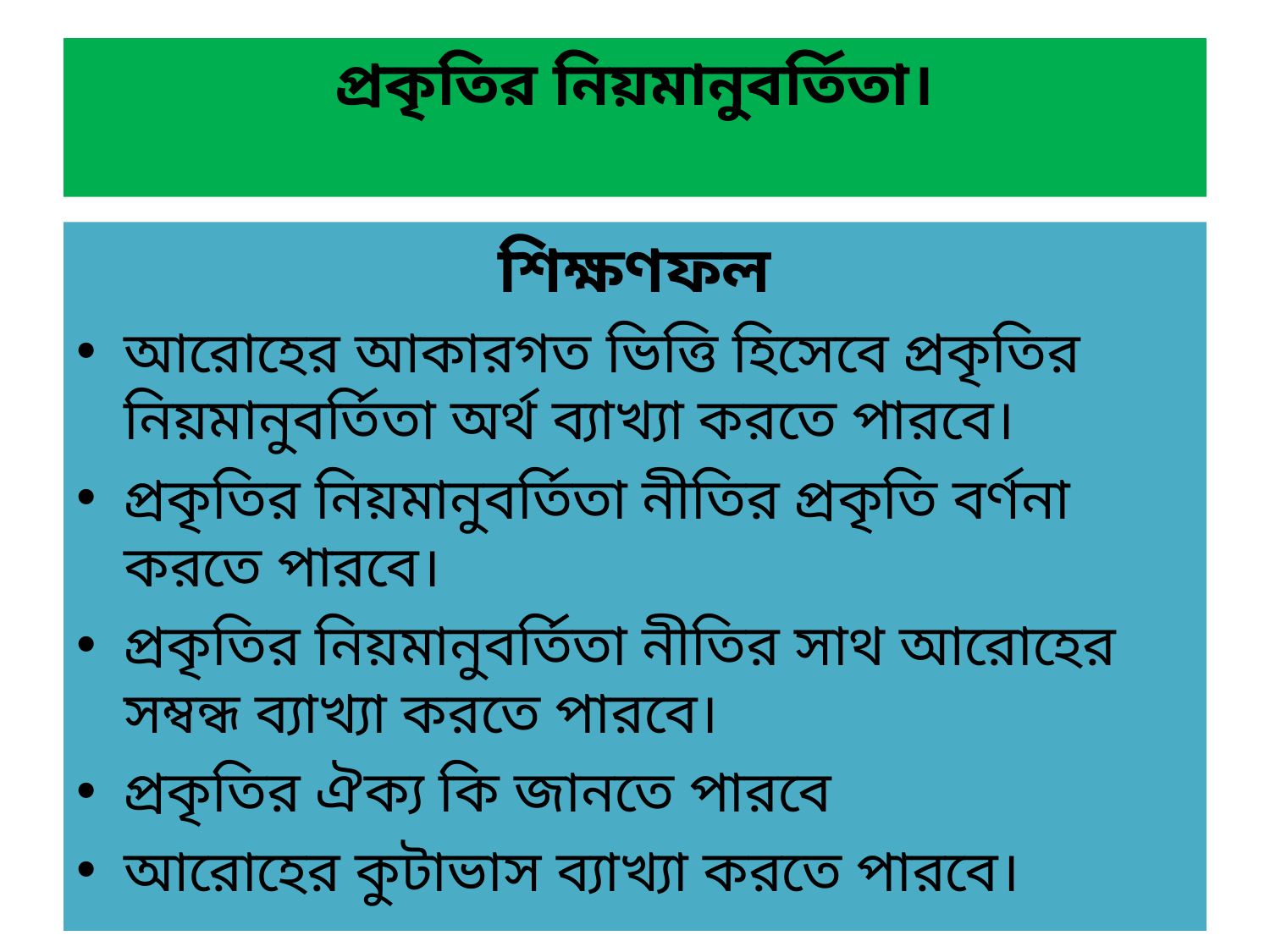

# প্রকৃতির নিয়মানুবর্তিতা।
শিক্ষণফল
আরোহের আকারগত ভিত্তি হিসেবে প্রকৃতির নিয়মানুবর্তিতা অর্থ ব্যাখ্যা করতে পারবে।
প্রকৃতির নিয়মানুবর্তিতা নীতির প্রকৃতি বর্ণনা করতে পারবে।
প্রকৃতির নিয়মানুবর্তিতা নীতির সাথ আরোহের সম্বন্ধ ব্যাখ্যা করতে পারবে।
প্রকৃতির ঐক্য কি জানতে পারবে
আরোহের কুটাভাস ব্যাখ্যা করতে পারবে।